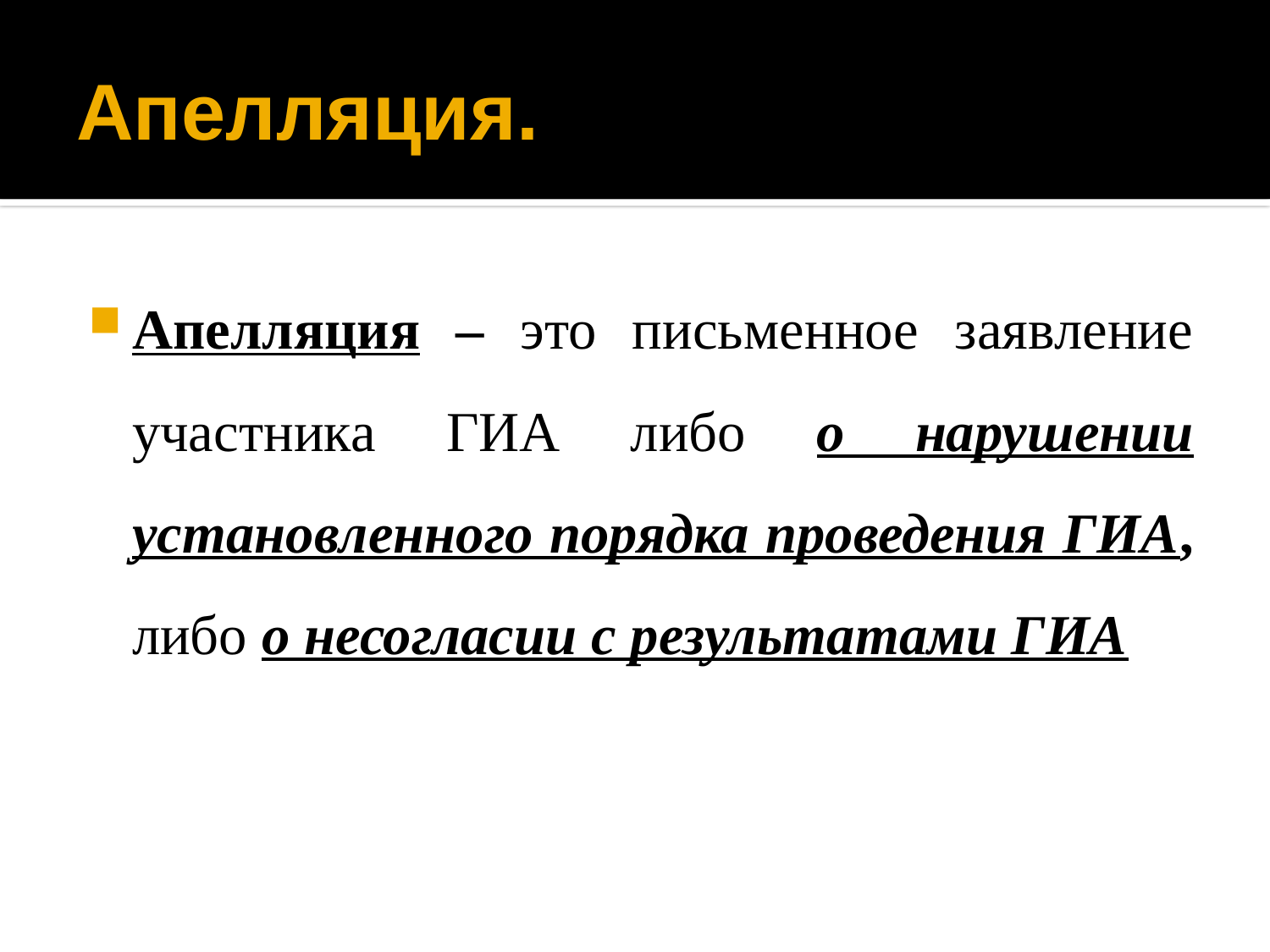

# Апелляция.
Апелляция – это письменное заявление участника ГИА либо о нарушении установленного порядка проведения ГИА, либо о несогласии с результатами ГИА